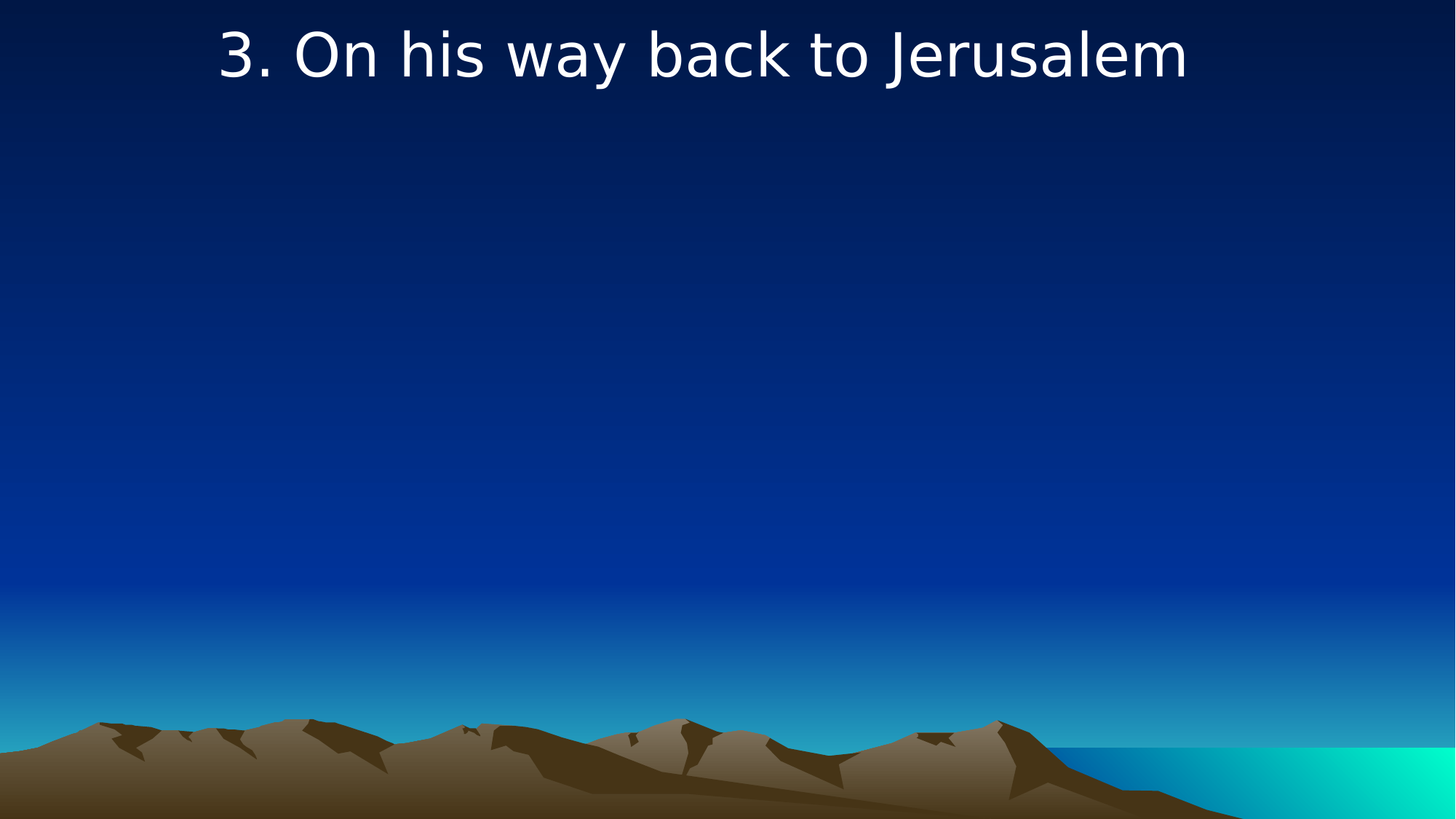

3. On his way back to Jerusalem